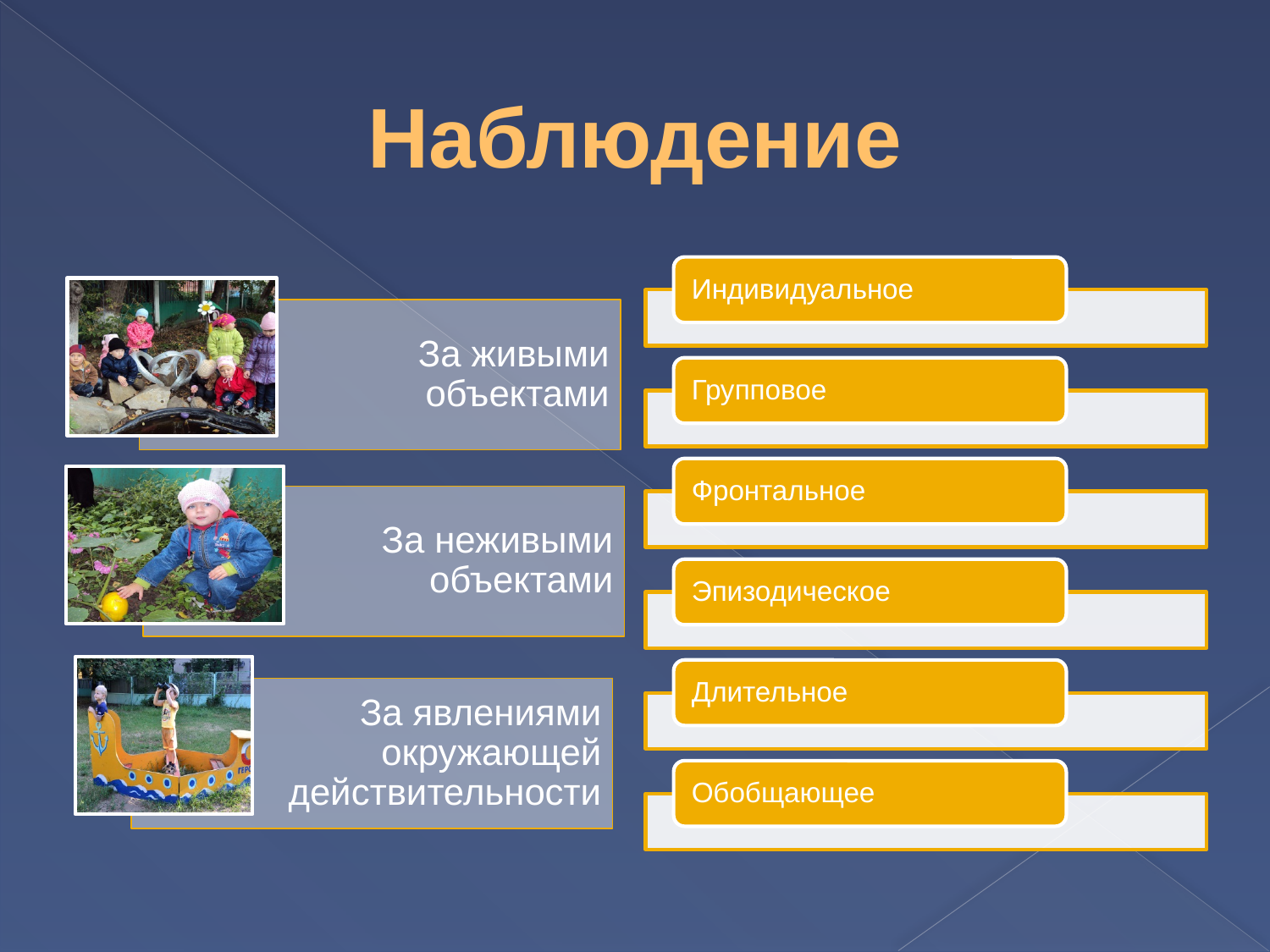

# Наблюдение
За живыми объектами
За неживыми объектами
За явлениями окружающей действительности
Индивидуальное
Групповое
Фронтальное
Эпизодическое
Длительное
Обобщающее